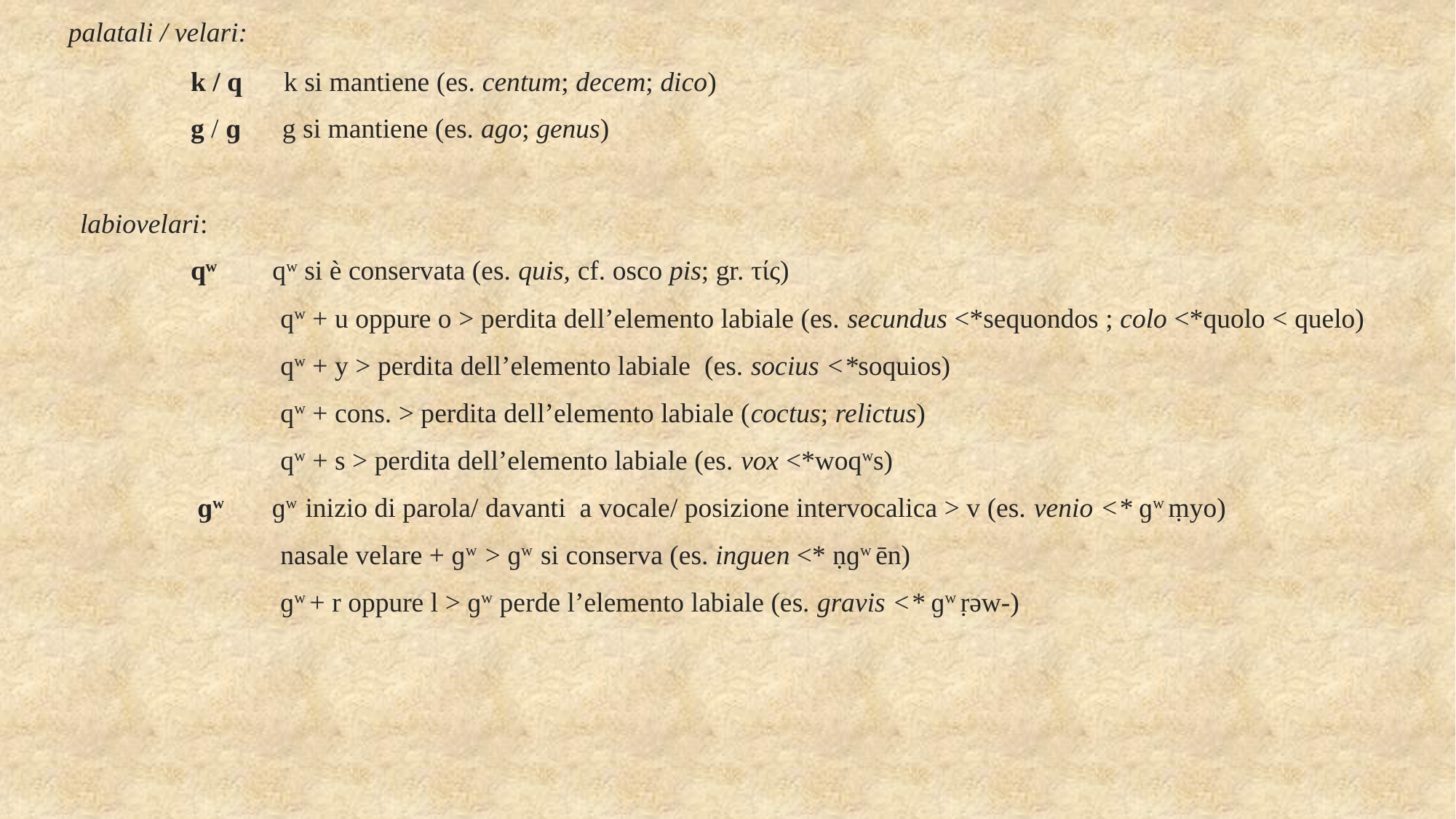

palatali / velari:
                          k / q      k si mantiene (es. centum; decem; dico)
                          g / ɡ      g si mantiene (es. ago; genus)

          labiovelari:
                          qw        qw si è conservata (es. quis, cf. osco pis; gr. τίς)
                                       qw + u oppure o > perdita dell’elemento labiale (es. secundus <*sequondos ; colo <*quolo < quelo)
                                       qw + y > perdita dell’elemento labiale  (es. socius <*soquios)
                                       qw + cons. > perdita dell’elemento labiale (coctus; relictus)
                                       qw + s > perdita dell’elemento labiale (es. vox <*woqws)
                           ɡw            ɡw  inizio di parola/ davanti  a vocale/ posizione intervocalica > v (es. venio <* ɡw ṃyo)
                                       nasale velare + ɡw  > ɡw  si conserva (es. inguen <* ṇɡw ēn)
                                       ɡw + r oppure l > ɡw perde l’elemento labiale (es. gravis <* ɡw ṛəw-)